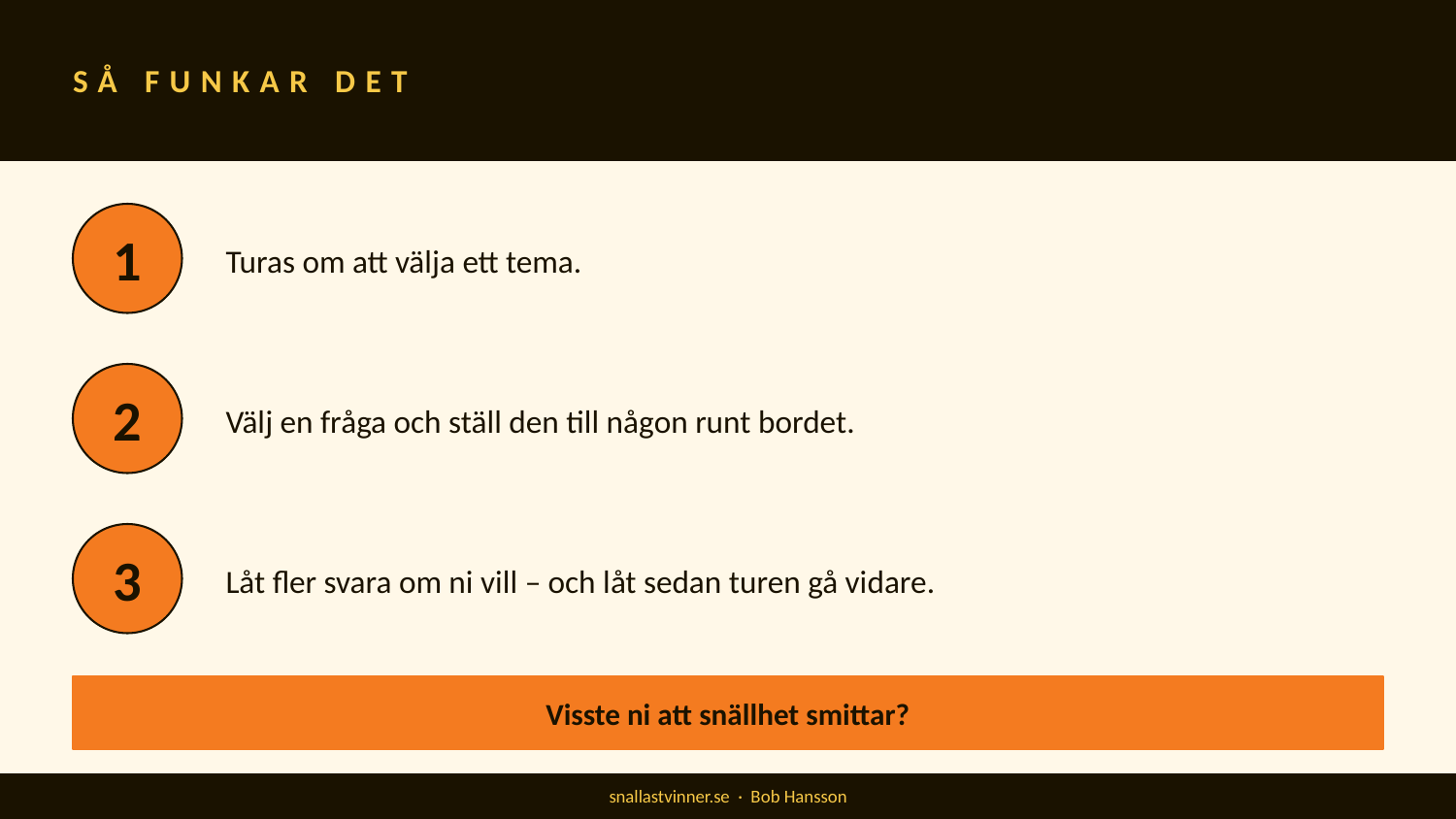

SÅ FUNKAR DET

1
Turas om att välja ett tema.

2
Välj en fråga och ställ den till någon runt bordet.

3
Låt fler svara om ni vill – och låt sedan turen gå vidare.

Visste ni att snällhet smittar?

snallastvinner.se  ·  Bob Hansson